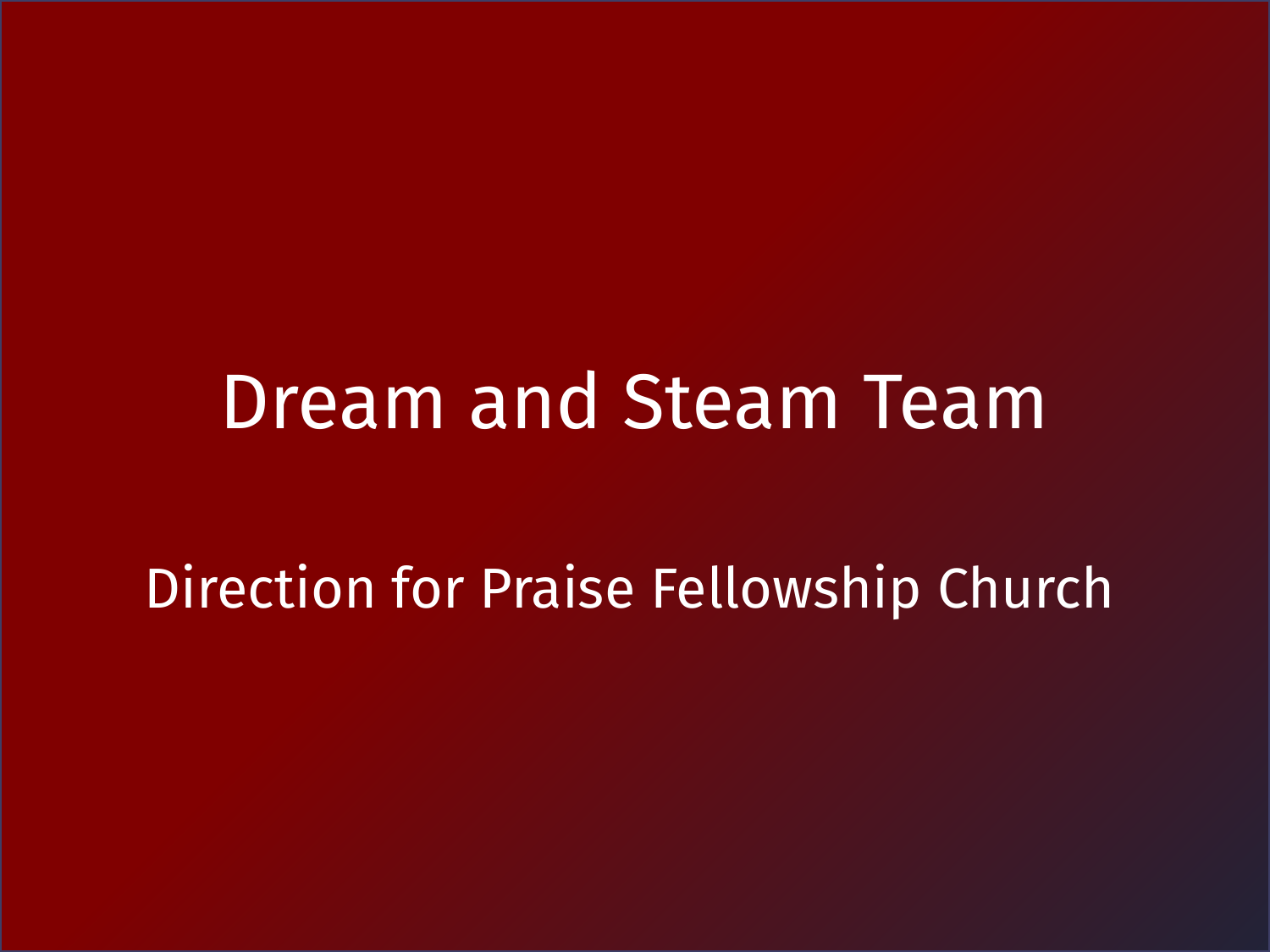

# Dream and Steam Team

Direction for Praise Fellowship Church